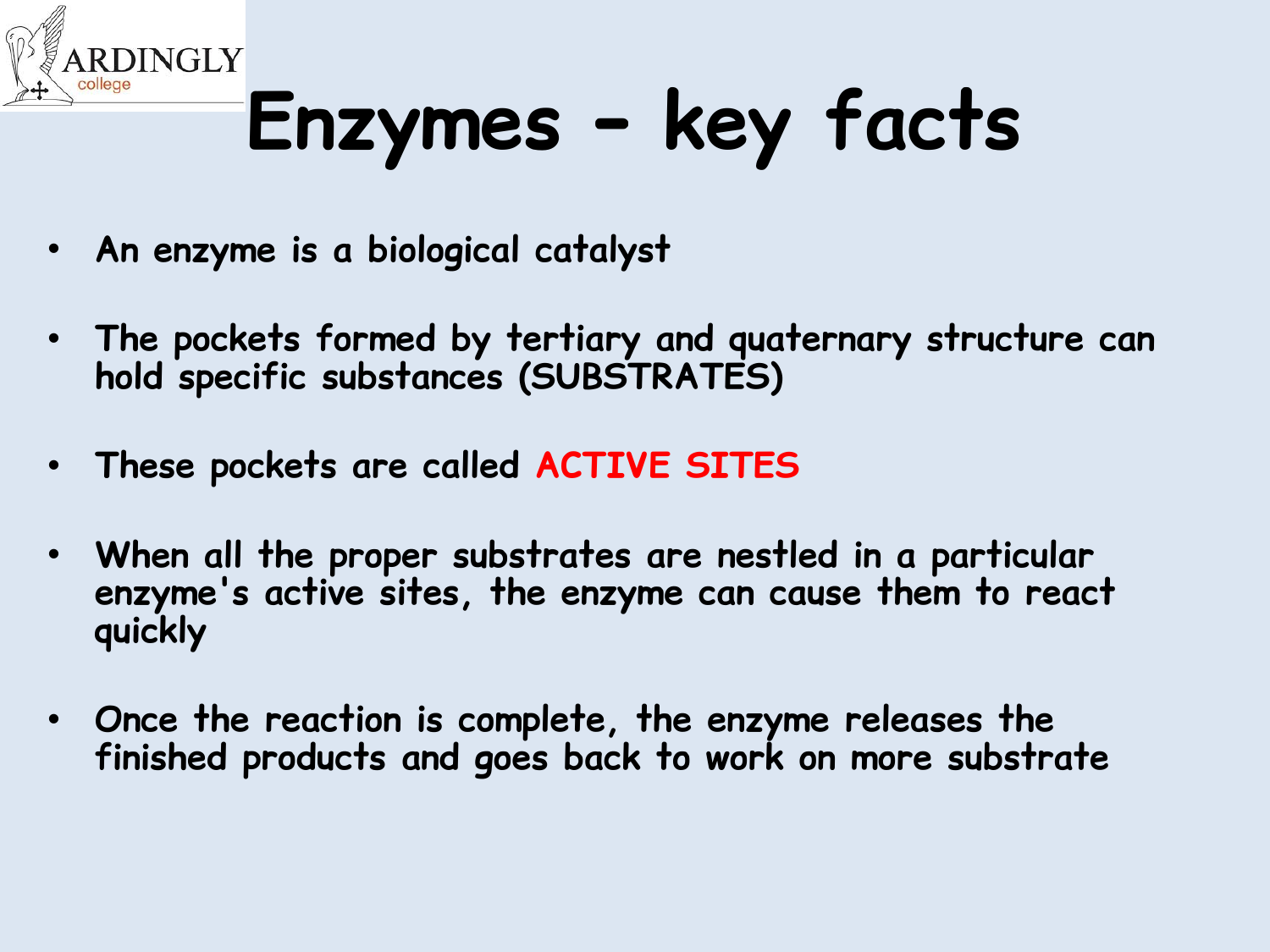

# Enzymes – key facts
An enzyme is a biological catalyst

The pockets formed by tertiary and quaternary structure can hold specific substances (SUBSTRATES)

These pockets are called ACTIVE SITES

When all the proper substrates are nestled in a particular enzyme's active sites, the enzyme can cause them to react quickly

Once the reaction is complete, the enzyme releases the finished products and goes back to work on more substrate